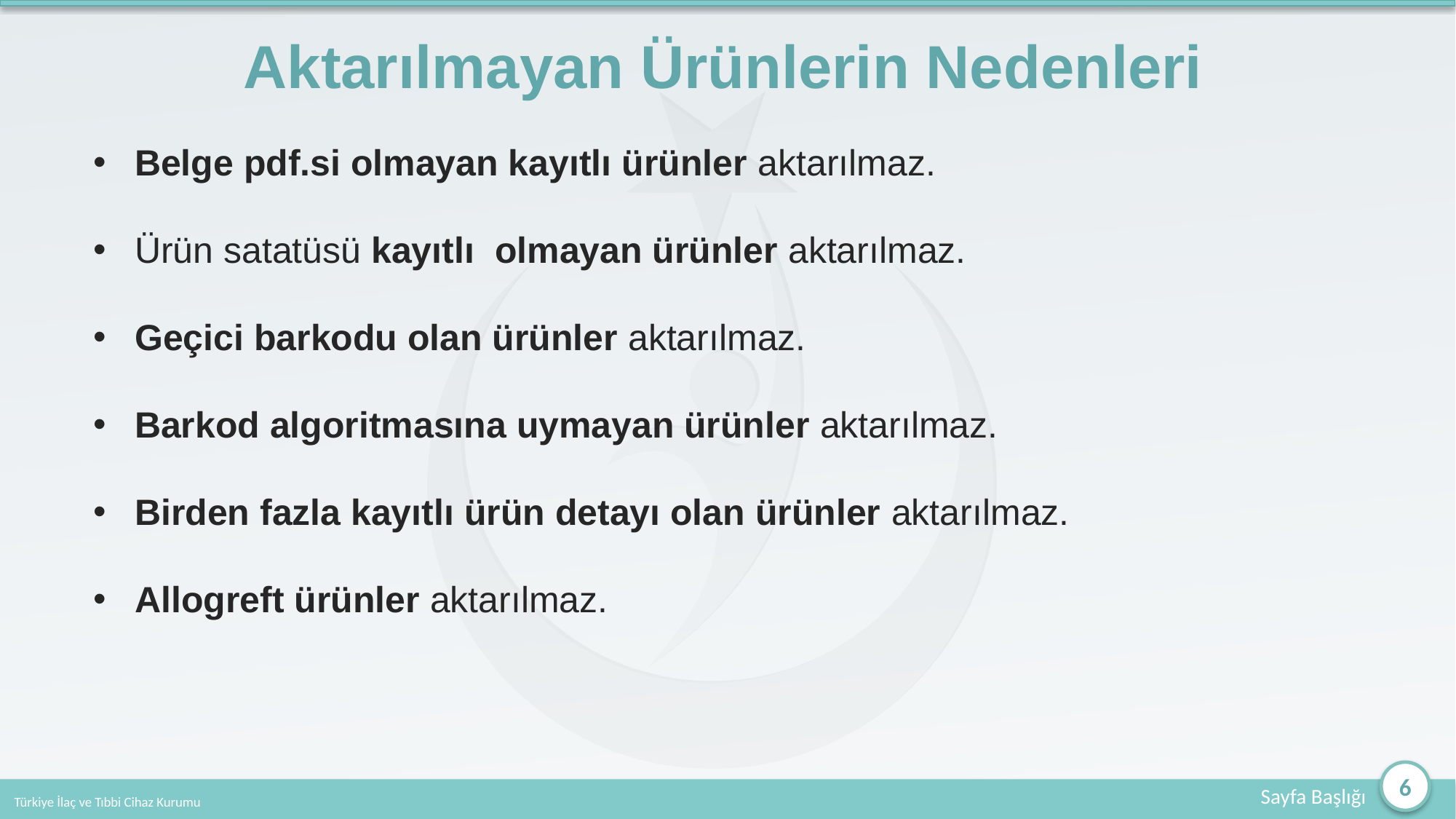

# Aktarılmayan Ürünlerin Nedenleri
Belge pdf.si olmayan kayıtlı ürünler aktarılmaz.

Ürün satatüsü kayıtlı  olmayan ürünler aktarılmaz.

Geçici barkodu olan ürünler aktarılmaz.

Barkod algoritmasına uymayan ürünler aktarılmaz.

Birden fazla kayıtlı ürün detayı olan ürünler aktarılmaz.

Allogreft ürünler aktarılmaz.

6